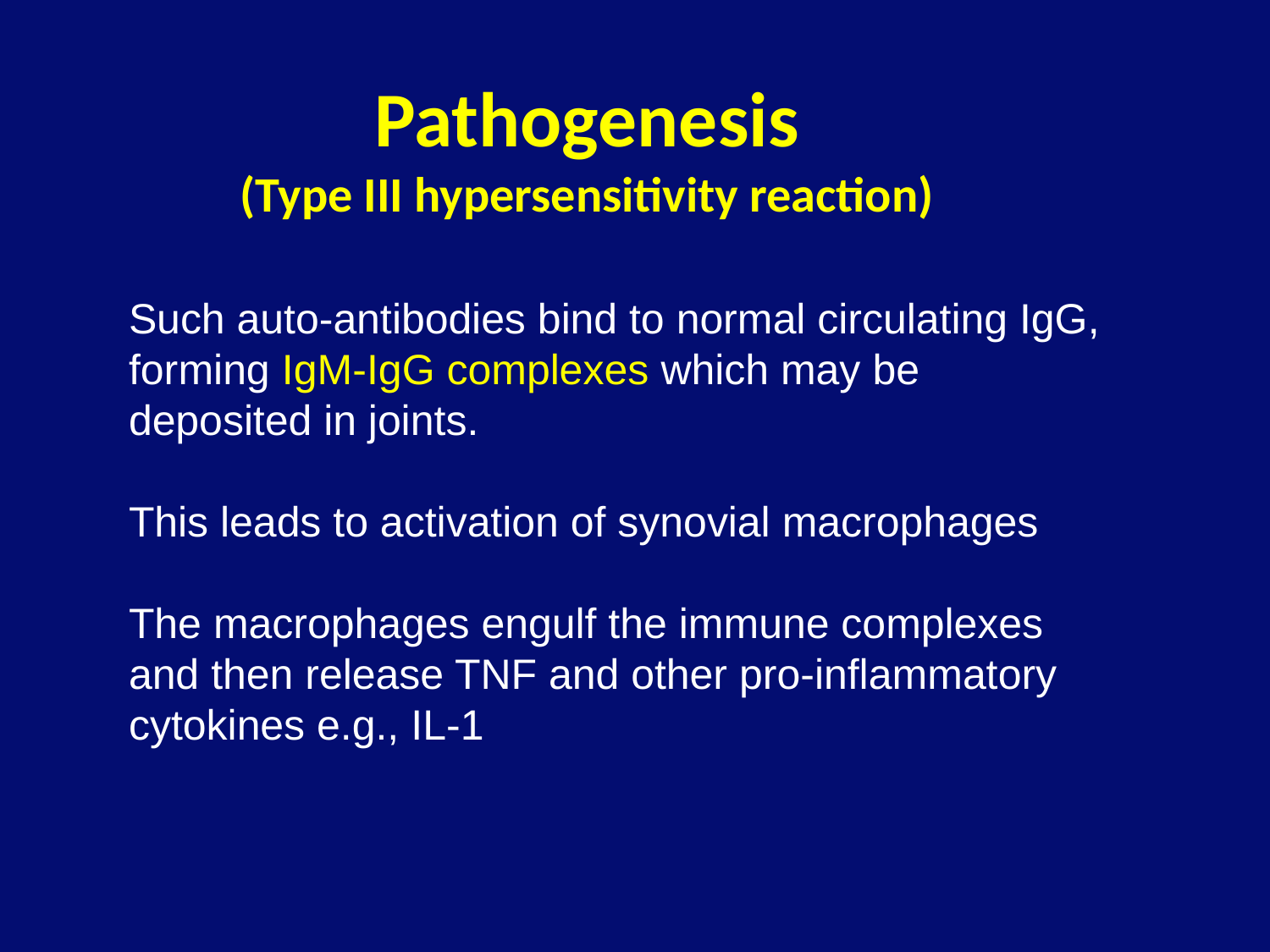

Pathogenesis
(Type III hypersensitivity reaction)
Such auto-antibodies bind to normal circulating IgG, forming IgM-IgG complexes which may be deposited in joints.

This leads to activation of synovial macrophages

The macrophages engulf the immune complexes and then release TNF and other pro-inflammatory cytokines e.g., IL-1